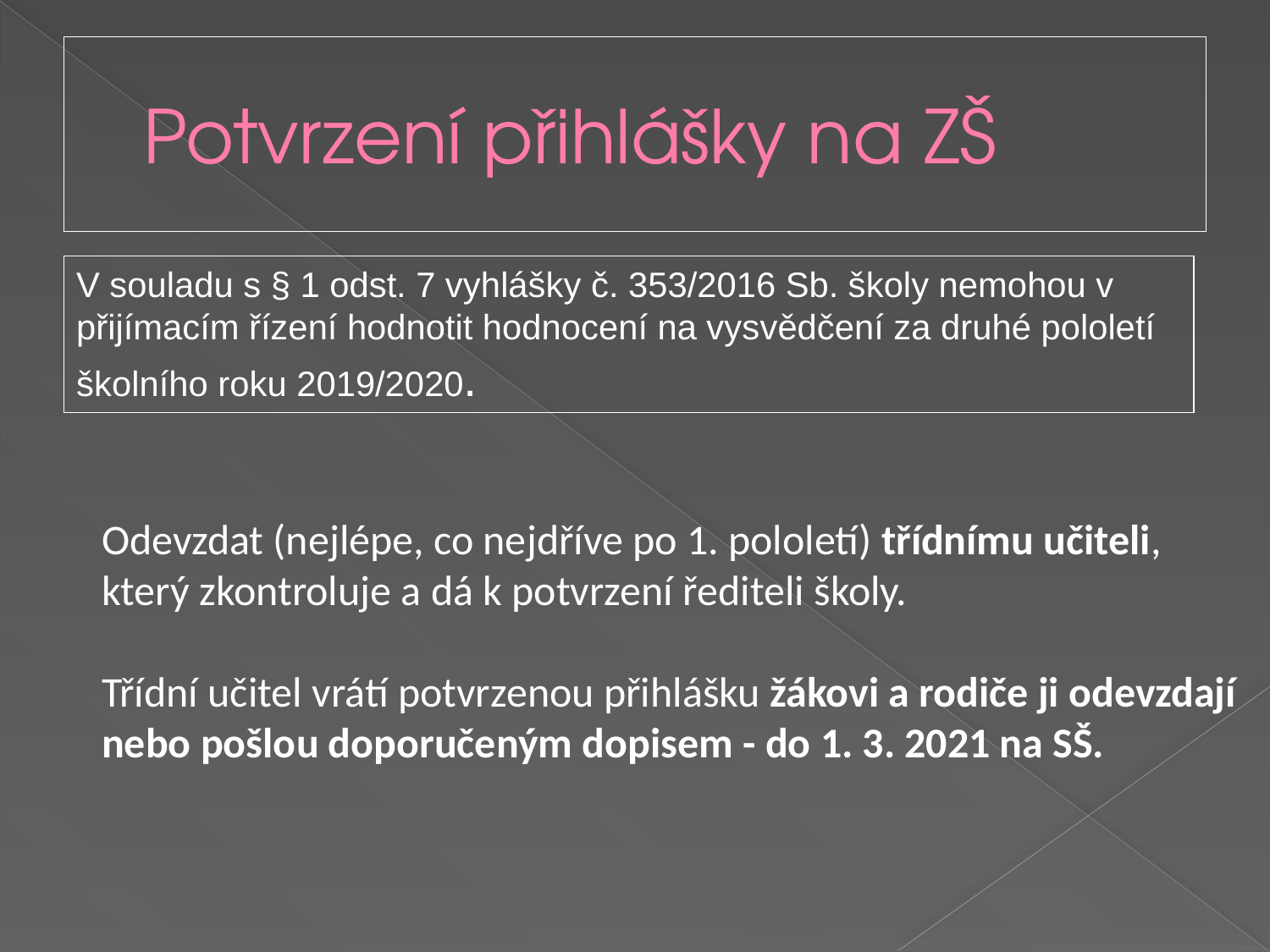

# Potvrzení přihlášky na ZŠ
V souladu s § 1 odst. 7 vyhlášky č. 353/2016 Sb. školy nemohou v přijímacím řízení hodnotit hodnocení na vysvědčení za druhé pololetí školního roku 2019/2020.
Odevzdat (nejlépe, co nejdříve po 1. pololetí) třídnímu učiteli, který zkontroluje a dá k potvrzení řediteli školy.

Třídní učitel vrátí potvrzenou přihlášku žákovi a rodiče ji odevzdají nebo pošlou doporučeným dopisem - do 1. 3. 2021 na SŠ.